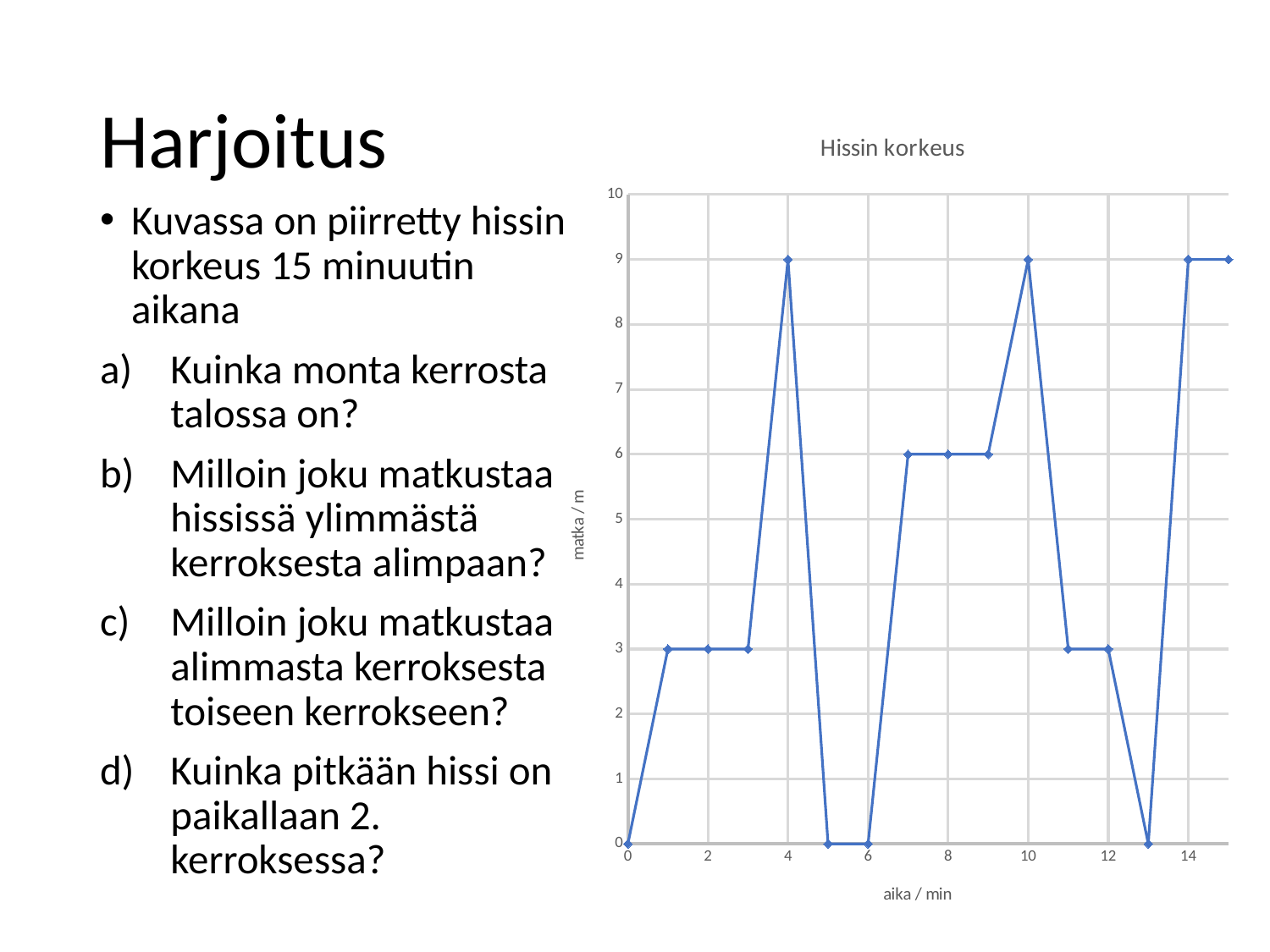

# Harjoitus

### Chart: Hissin korkeus

| Category |  |
|---|---|
Kuvassa on piirretty hissin korkeus 15 minuutin aikana
Kuinka monta kerrosta talossa on?
Milloin joku matkustaa hississä ylimmästä kerroksesta alimpaan?
Milloin joku matkustaa alimmasta kerroksesta toiseen kerrokseen?
Kuinka pitkään hissi on paikallaan 2. kerroksessa?